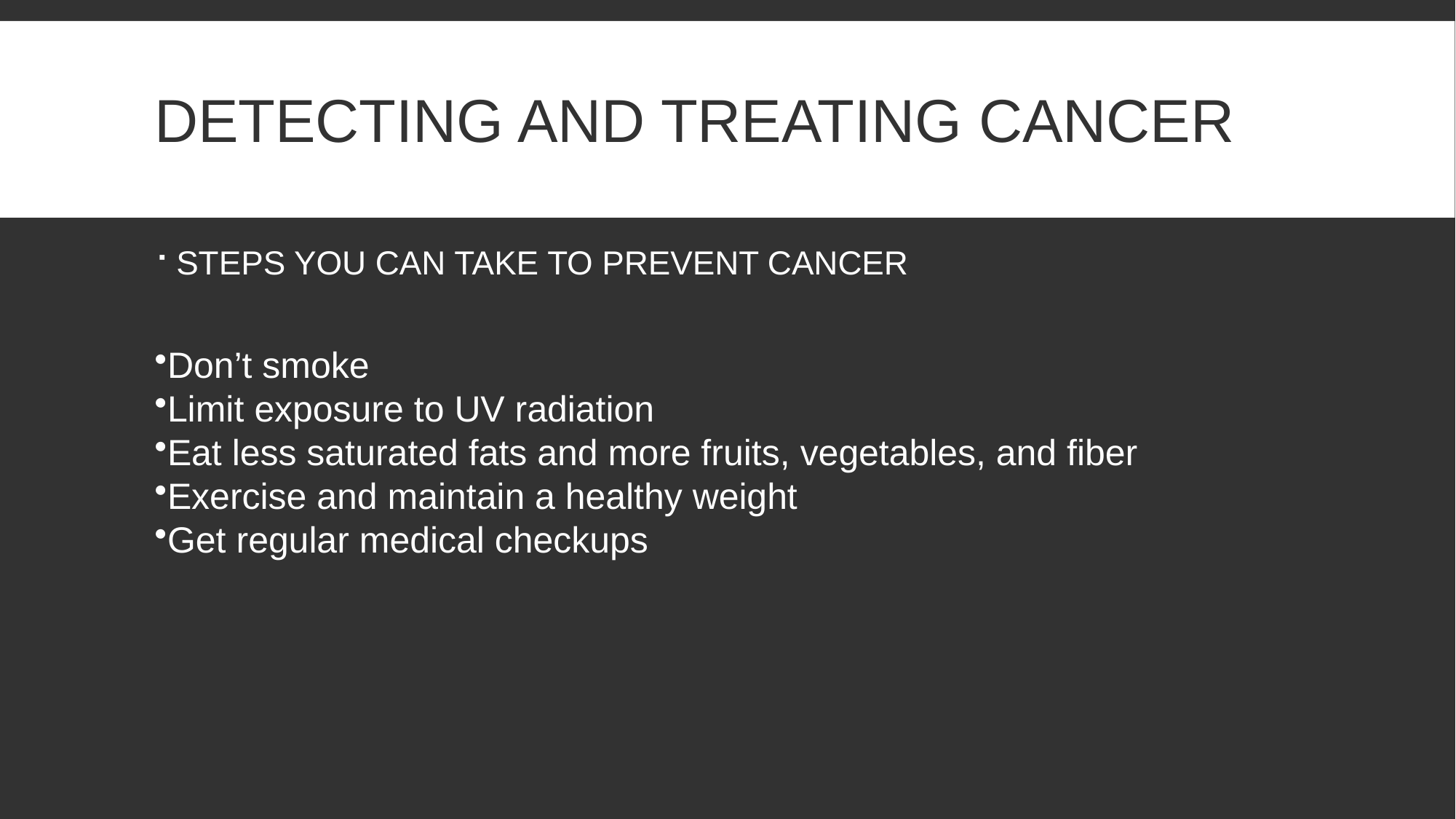

# DETECTING AND TREATING CANCER
STEPS YOU CAN TAKE TO PREVENT CANCER

Don’t smoke
Limit exposure to UV radiation
Eat less saturated fats and more fruits, vegetables, and fiber
Exercise and maintain a healthy weight
Get regular medical checkups